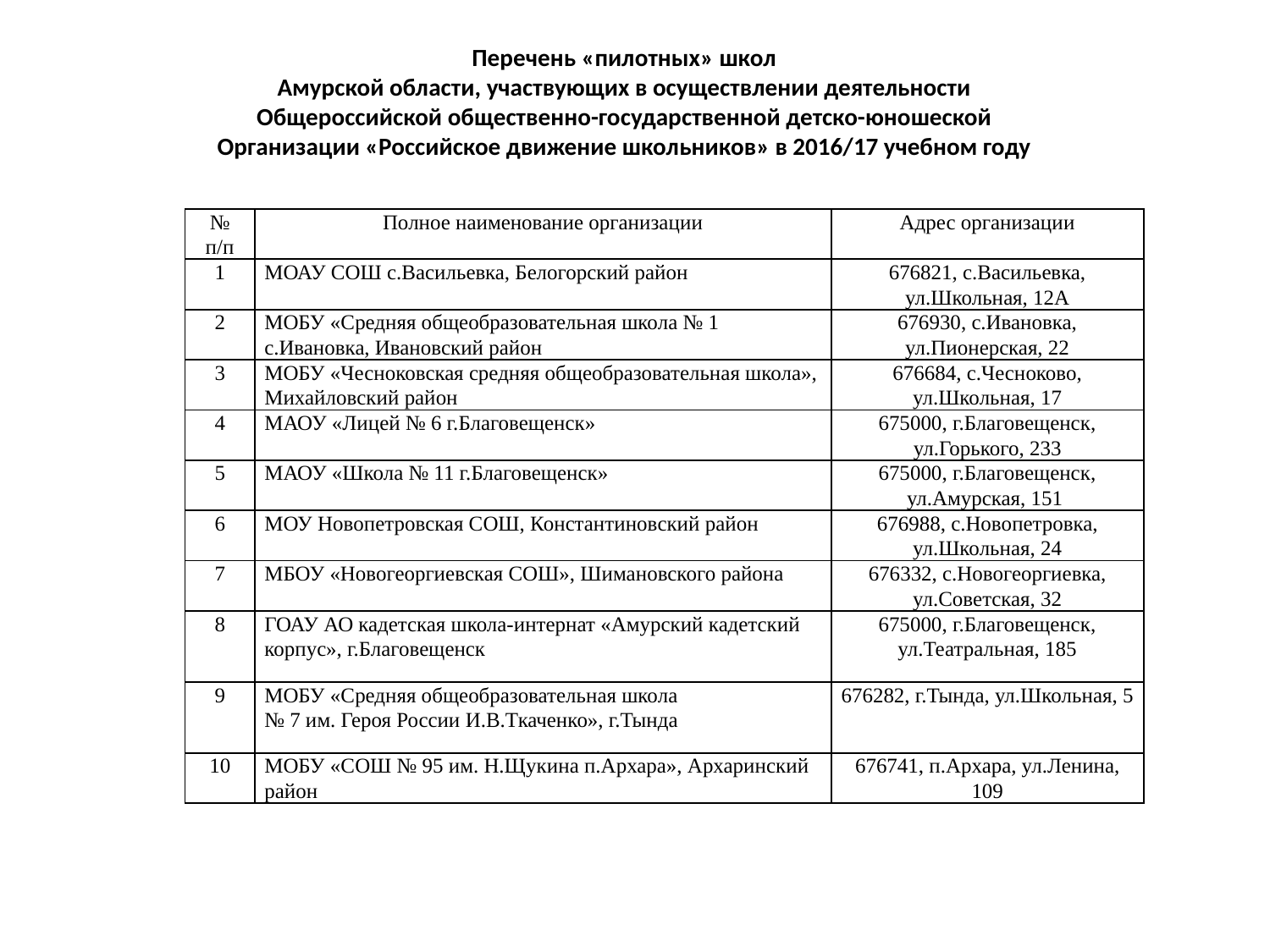

Перечень «пилотных» школ
Амурской области, участвующих в осуществлении деятельности
 Общероссийской общественно-государственной детско-юношеской
Организации «Российское движение школьников» в 2016/17 учебном году

#
| № п/п | Полное наименование организации | Адрес организации |
| --- | --- | --- |
| 1 | МОАУ СОШ с.Васильевка, Белогорский район | 676821, с.Васильевка, ул.Школьная, 12А |
| 2 | МОБУ «Средняя общеобразовательная школа № 1 с.Ивановка, Ивановский район | 676930, с.Ивановка, ул.Пионерская, 22 |
| 3 | МОБУ «Чесноковская средняя общеобразовательная школа», Михайловский район | 676684, с.Чесноково, ул.Школьная, 17 |
| 4 | МАОУ «Лицей № 6 г.Благовещенск» | 675000, г.Благовещенск, ул.Горького, 233 |
| 5 | МАОУ «Школа № 11 г.Благовещенск» | 675000, г.Благовещенск, ул.Амурская, 151 |
| 6 | МОУ Новопетровская СОШ, Константиновский район | 676988, с.Новопетровка, ул.Школьная, 24 |
| 7 | МБОУ «Новогеоргиевская СОШ», Шимановского района | 676332, с.Новогеоргиевка, ул.Советская, 32 |
| 8 | ГОАУ АО кадетская школа-интернат «Амурский кадетский корпус», г.Благовещенск | 675000, г.Благовещенск, ул.Театральная, 185 |
| 9 | МОБУ «Средняя общеобразовательная школа № 7 им. Героя России И.В.Ткаченко», г.Тында | 676282, г.Тында, ул.Школьная, 5 |
| 10 | МОБУ «СОШ № 95 им. Н.Щукина п.Архара», Архаринский район | 676741, п.Архара, ул.Ленина, 109 |